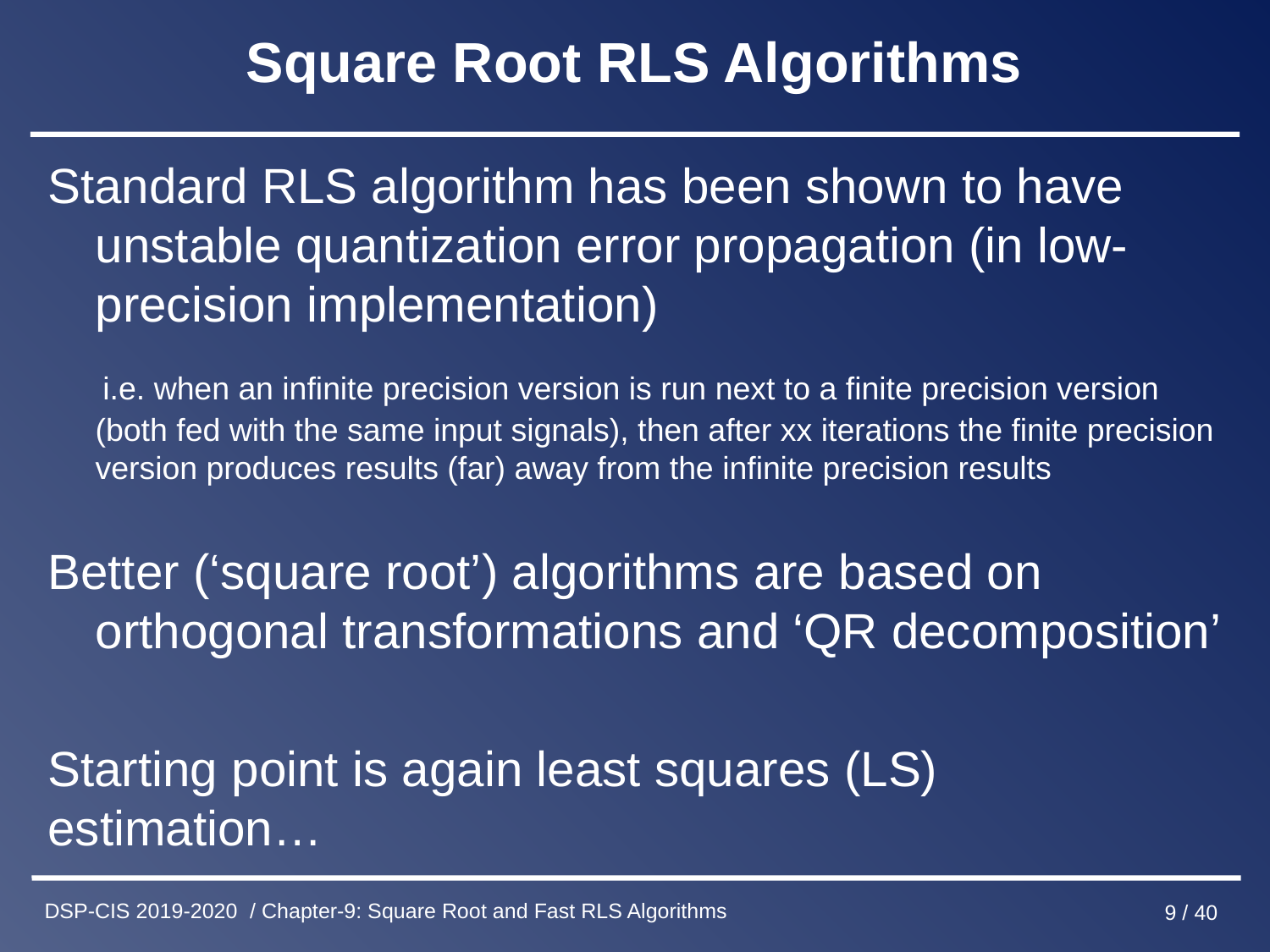

# Square Root RLS Algorithms
Standard RLS algorithm has been shown to have unstable quantization error propagation (in low-precision implementation)
    i.e. when an infinite precision version is run next to a finite precision version (both fed with the same input signals), then after xx iterations the finite precision version produces results (far) away from the infinite precision results

Better (‘square root’) algorithms are based on orthogonal transformations and ‘QR decomposition’

Starting point is again least squares (LS) estimation…